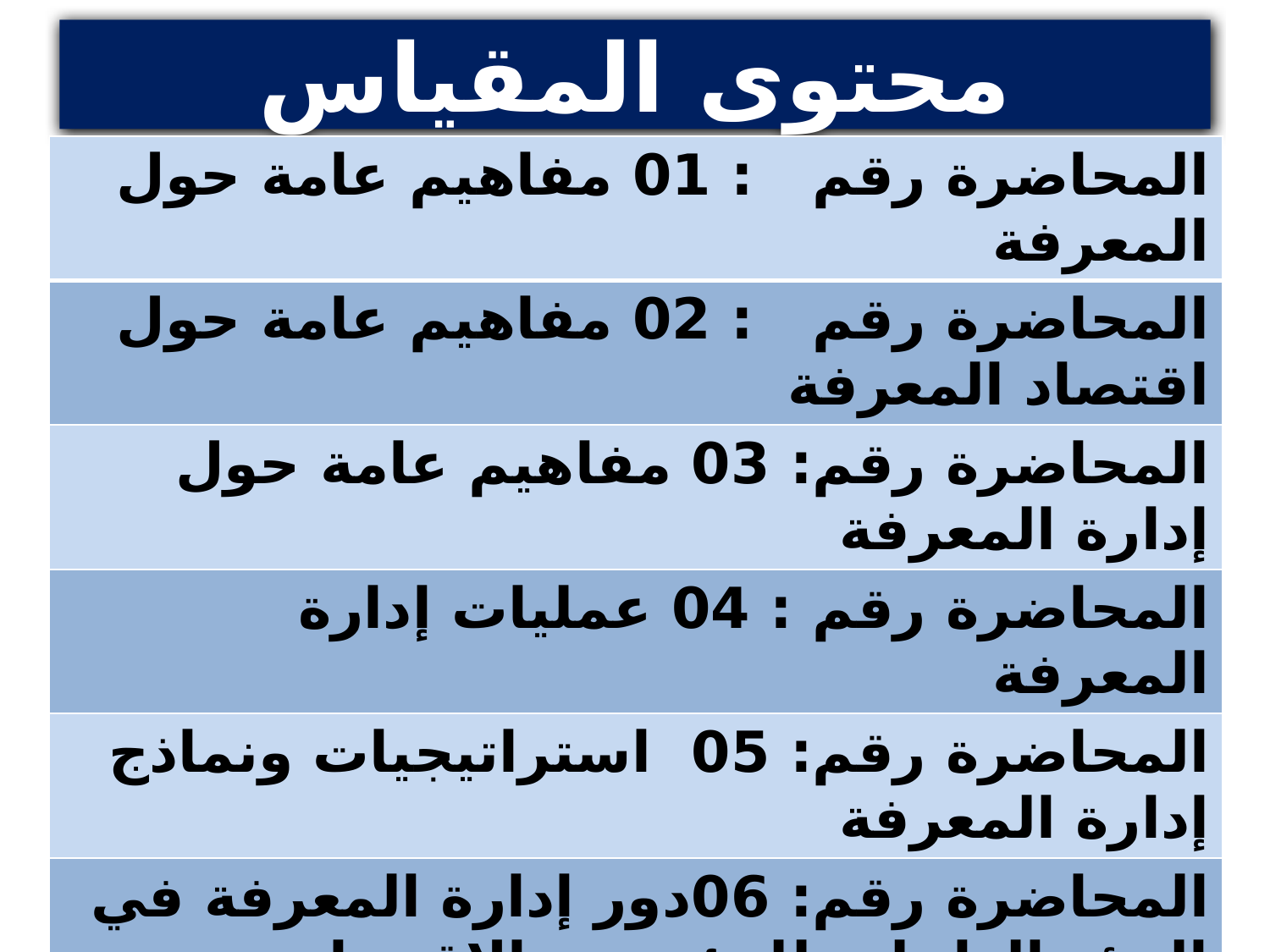

محتوى المقياس
| المحاضرة رقم : 01 مفاهيم عامة حول المعرفة |
| --- |
| المحاضرة رقم : 02 مفاهيم عامة حول اقتصاد المعرفة |
| المحاضرة رقم: 03 مفاهيم عامة حول إدارة المعرفة |
| المحاضرة رقم : 04 عمليات إدارة المعرفة |
| المحاضرة رقم: 05 استراتيجيات ونماذج إدارة المعرفة |
| المحاضرة رقم: 06دور إدارة المعرفة في البيئة الداخلية للمؤسسة الاقتصادية |
| المحاضرة رقم: 07دور إدارة المعرفة في البيئة التنافسية للمؤسسة الاقتصادية |
| المحاضرة رقم: 08دور إدارة المعرفة في البيئة الخارجية العامة للمؤسسة الاقتصادية |
| المحاضرة رقم: 09الرأس المال الفكري كتوجه جديد لإدارة المعرفة |
| المحاضرة رقم: 10 المنظمة المتعلمة كنتيجة إدارة المعرفة |